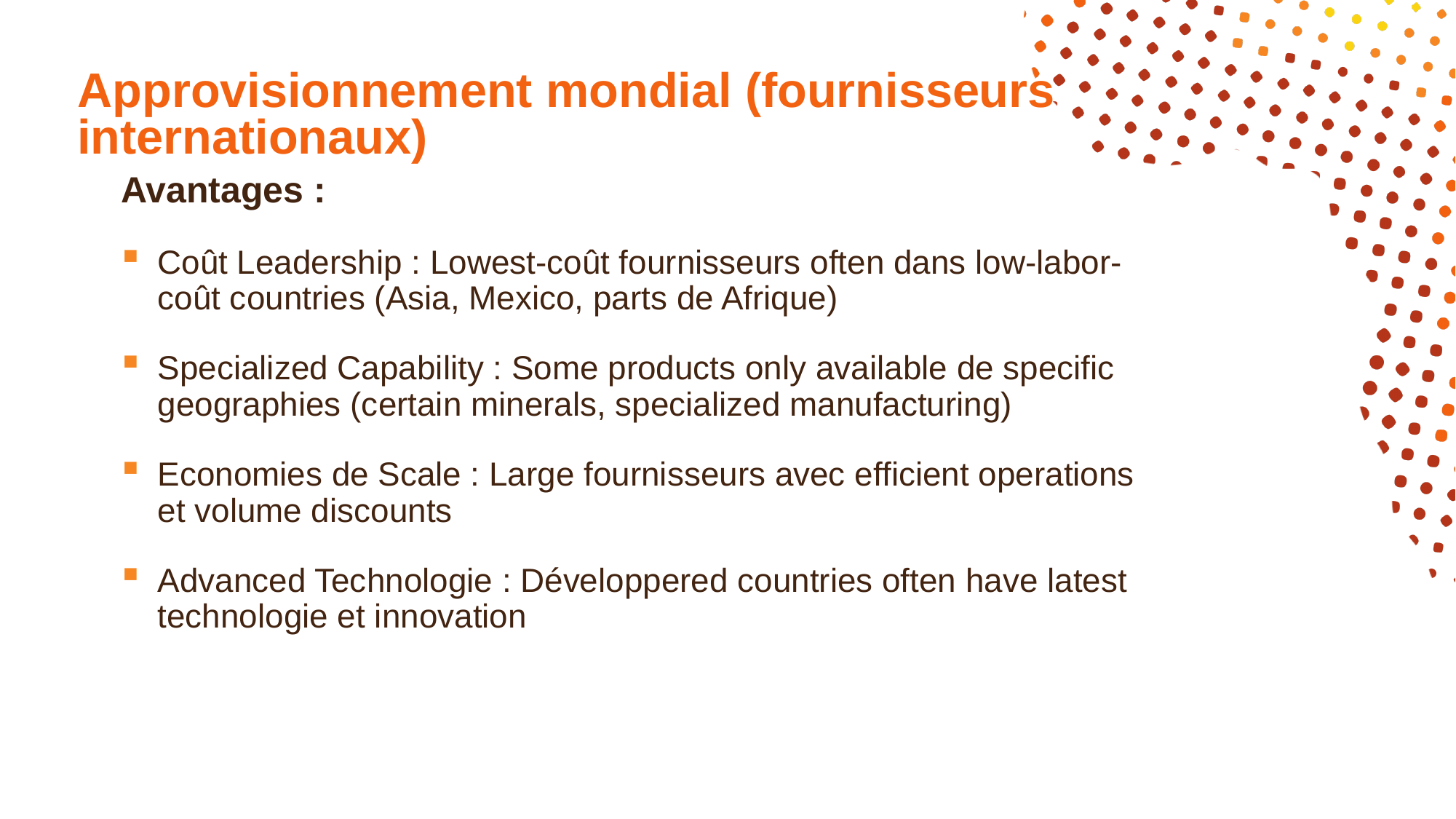

# Approvisionnement mondial (fournisseurs internationaux)
Avantages :
Coût Leadership : Lowest-coût fournisseurs often dans low-labor-coût countries (Asia, Mexico, parts de Afrique)
Specialized Capability : Some products only available de specific geographies (certain minerals, specialized manufacturing)
Economies de Scale : Large fournisseurs avec efficient operations et volume discounts
Advanced Technologie : Développered countries often have latest technologie et innovation